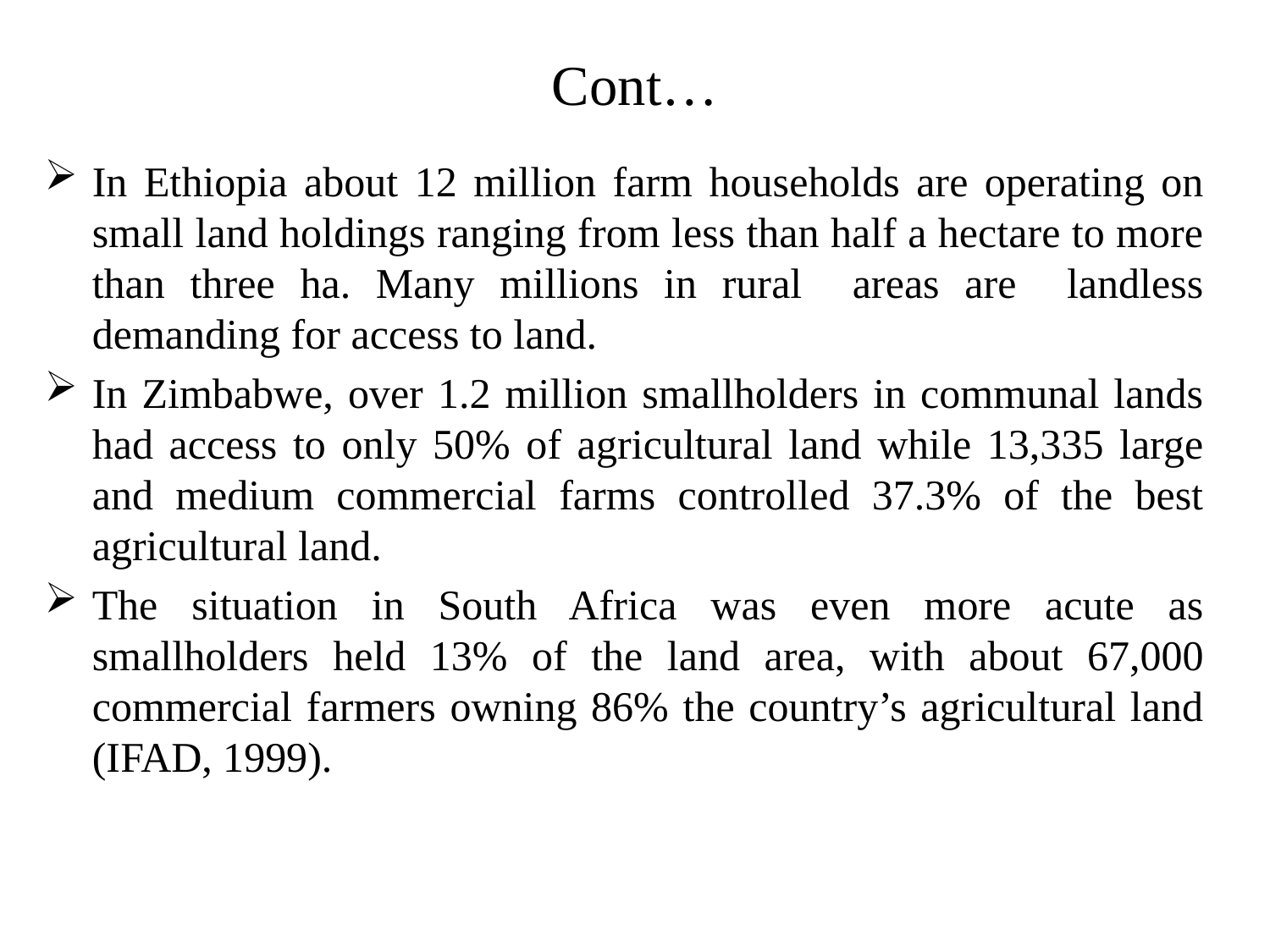

# Cont…
In Ethiopia about 12 million farm households are operating on small land holdings ranging from less than half a hectare to more than three ha. Many millions in rural  areas are  landless demanding for access to land.
In Zimbabwe, over 1.2 million smallholders in communal lands had access to only 50% of agricultural land while 13,335 large and medium commercial farms controlled 37.3% of the best agricultural land.
The situation in South Africa was even more acute as smallholders held 13% of the land area, with about 67,000 commercial farmers owning 86% the country’s agricultural land (IFAD, 1999).